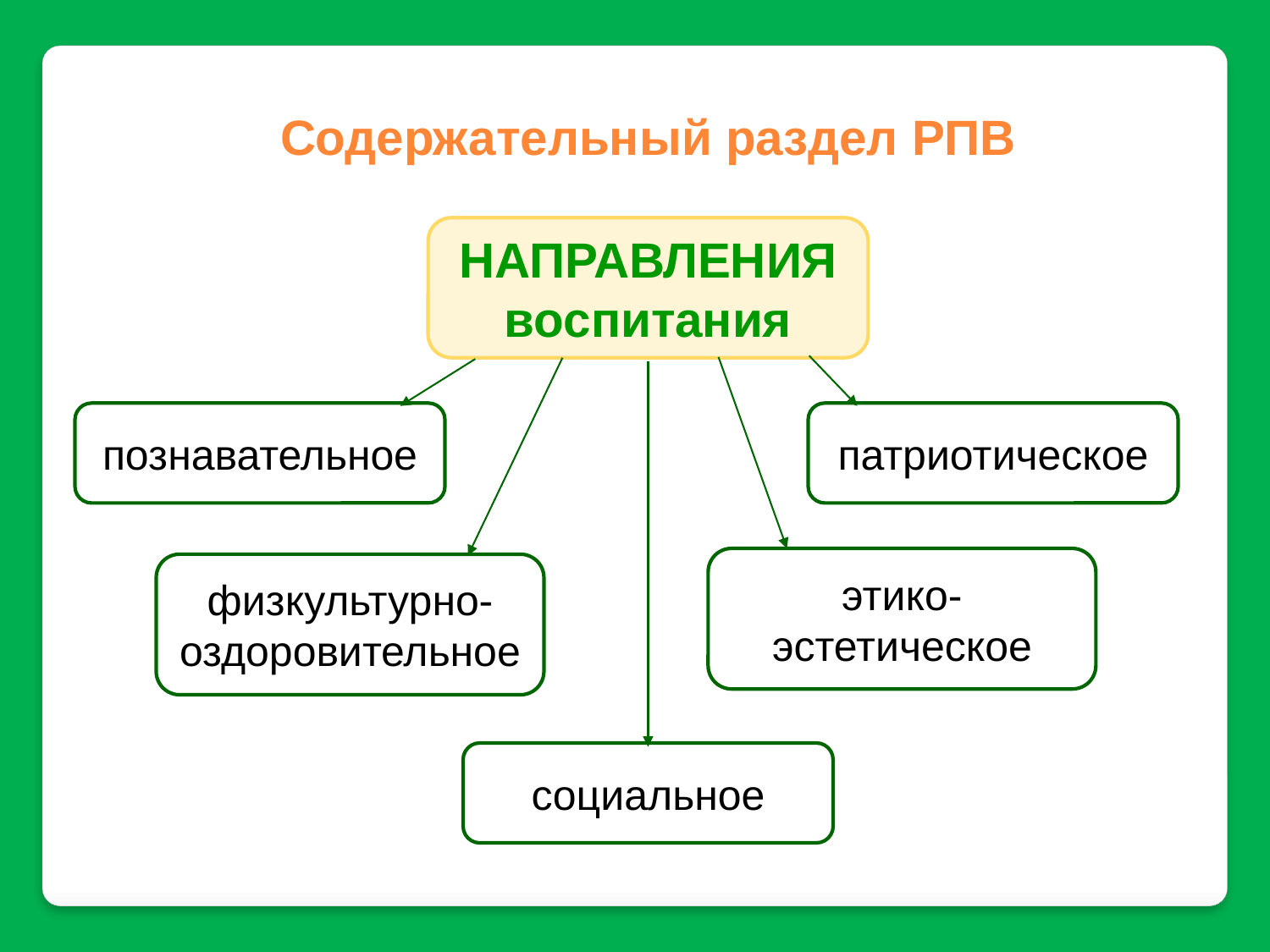

Содержательный раздел РПВ
НАПРАВЛЕНИЯ
воспитания
познавательное
патриотическое
этико-эстетическое
физкультурно-оздоровительное
социальное